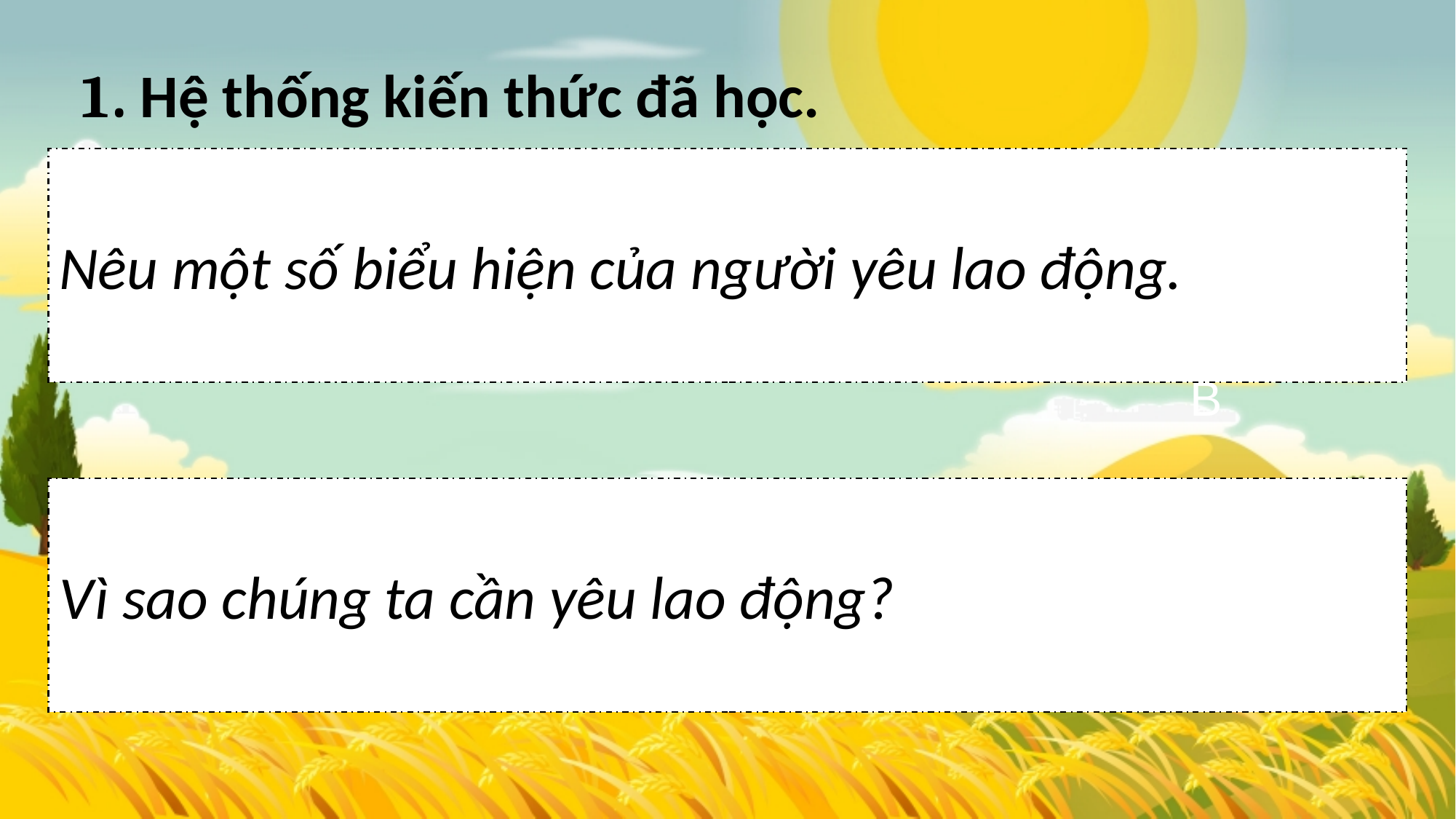

1. Hệ thống kiến thức đã học.
Nêu một số biểu hiện của người yêu lao động.
B
Vì sao chúng ta cần yêu lao động?